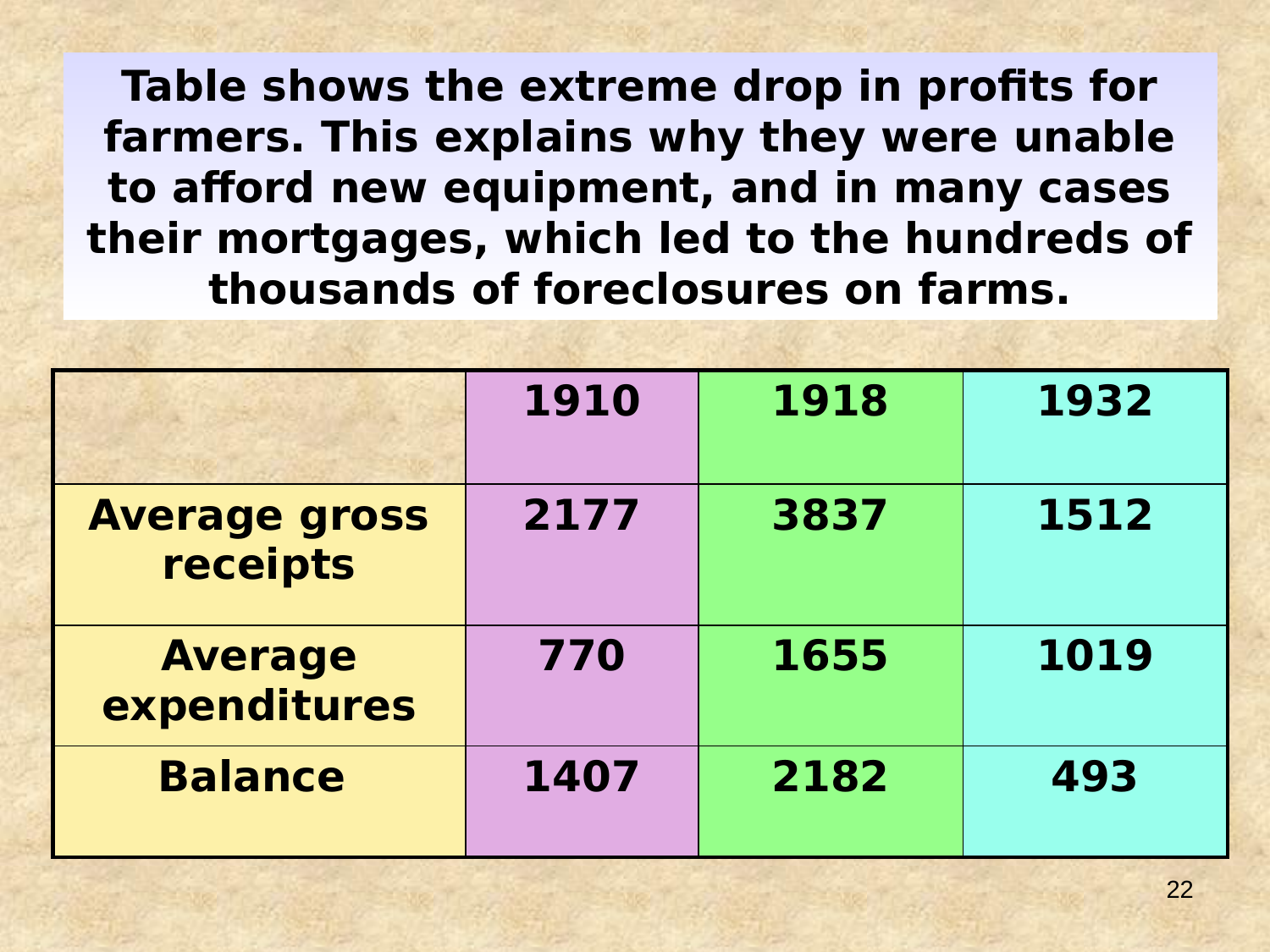

Table shows the extreme drop in profits for farmers. This explains why they were unable to afford new equipment, and in many cases their mortgages, which led to the hundreds of thousands of foreclosures on farms.
|  | 1910 | 1918 | 1932 |
| --- | --- | --- | --- |
| Average gross receipts | 2177 | 3837 | 1512 |
| Average expenditures | 770 | 1655 | 1019 |
| Balance | 1407 | 2182 | 493 |
22